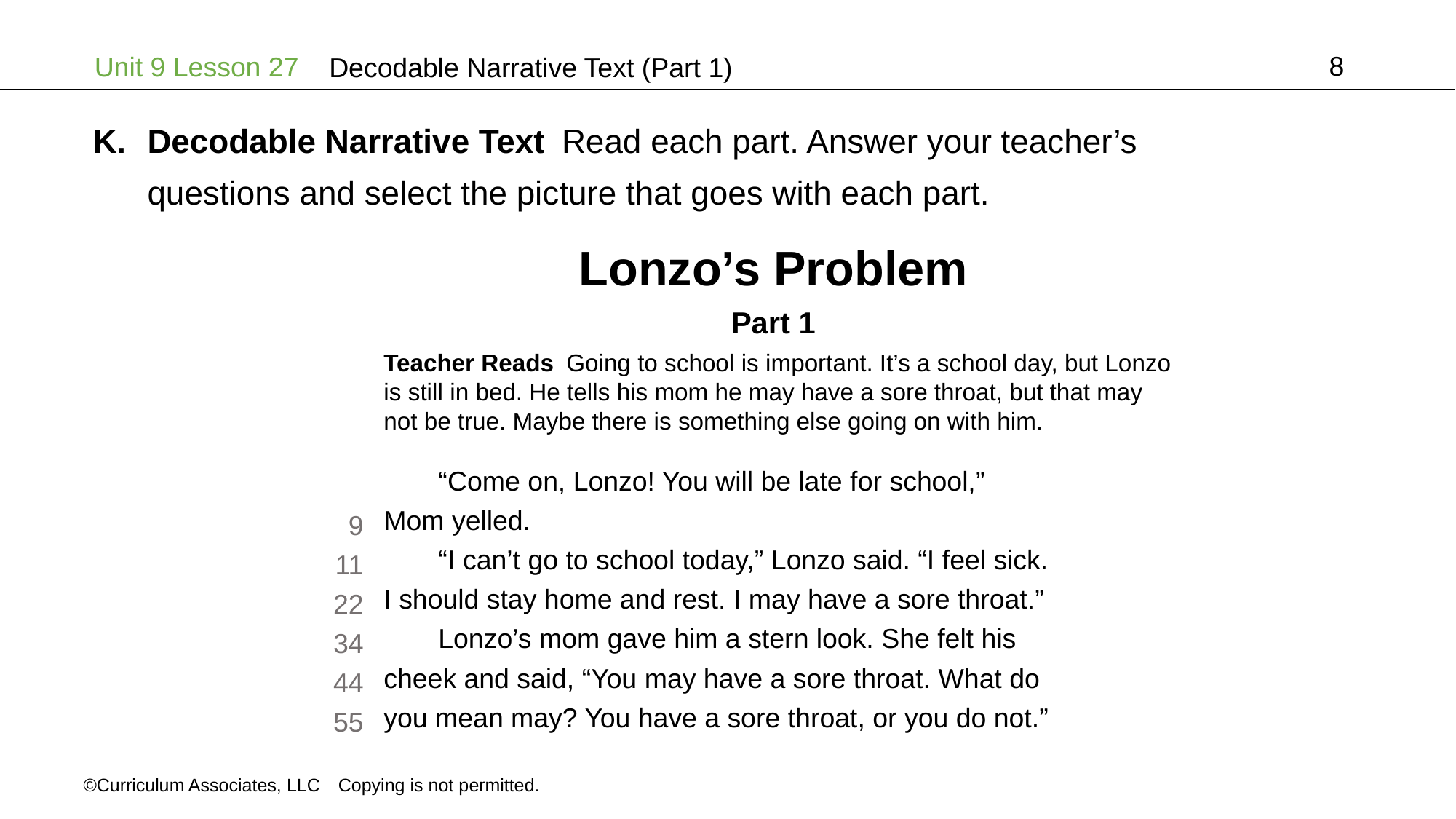

8
# Decodable Narrative Text (Part 1)
Decodable Narrative Text Read each part. Answer your teacher’s
questions and select the picture that goes with each part.
Lonzo’s Problem
Part 1

Teacher Reads Going to school is important. It’s a school day, but Lonzo
is still in bed. He tells his mom he may have a sore throat, but that may
not be true. Maybe there is something else going on with him.
“Come on, Lonzo! You will be late for school,”
Mom yelled.
“I can’t go to school today,” Lonzo said. “I feel sick.
I should stay home and rest. I may have a sore throat.”
Lonzo’s mom gave him a stern look. She felt his
cheek and said, “You may have a sore throat. What do
you mean may? You have a sore throat, or you do not.”

9
11
22
34
44
55